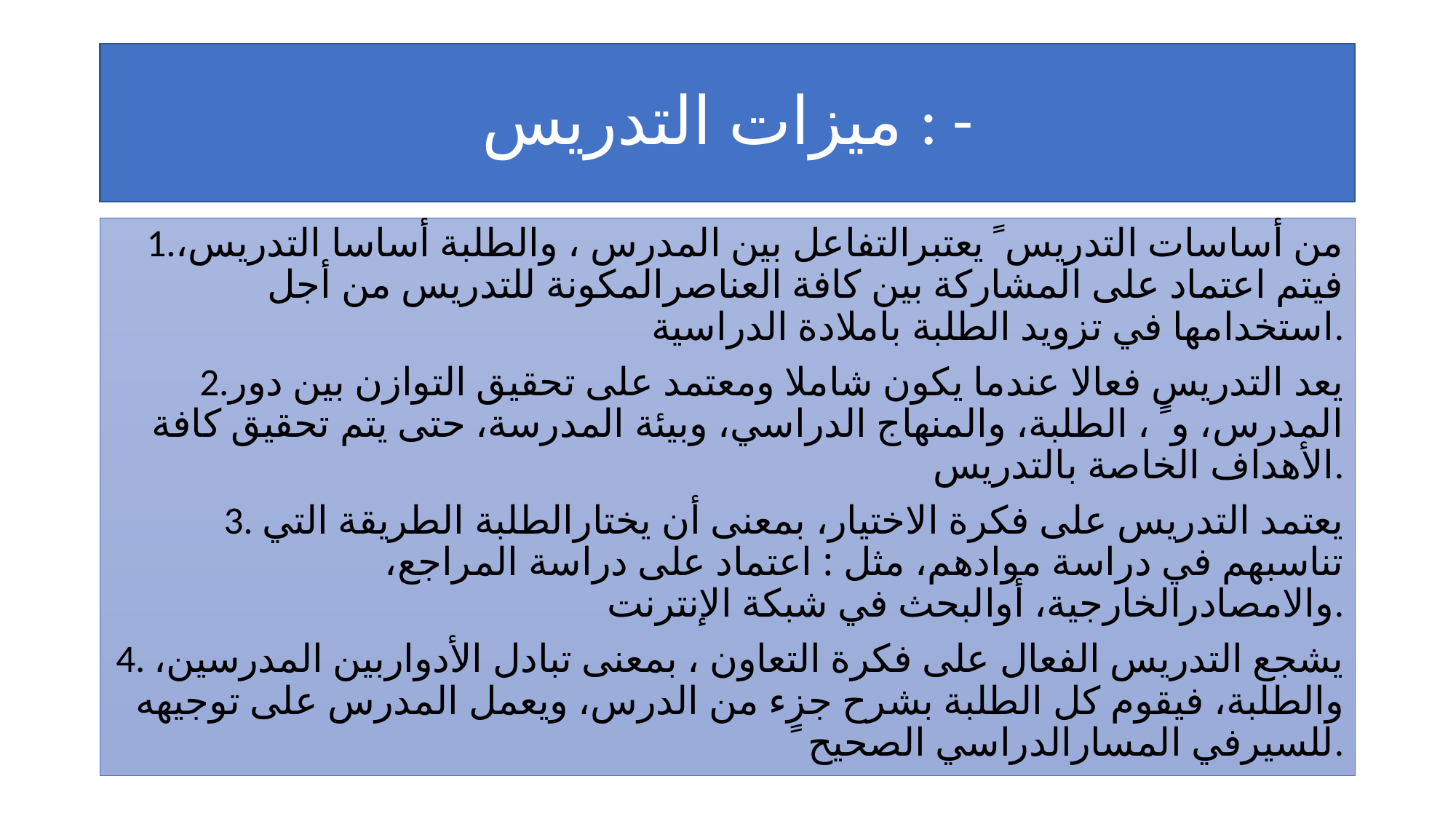

# ميزات التدريس : -
1.من أساسات التدريس ً يعتبرالتفاعل بين المدرس ، والطلبة أساسا التدريس، فيتم اعتماد على المشاركة بين كافة العناصرالمكونة للتدريس من أجل استخدامها في تزويد الطلبة باملادة الدراسية.
2.يعد التدريس فعالا عندما يكون شاملا ومعتمد على تحقيق التوازن بين دور المدرس، و ً ، الطلبة، والمنهاج الدراسي، وبيئة المدرسة، حتى يتم تحقيق كافة الأهداف الخاصة بالتدريس.
3. يعتمد التدريس على فكرة الاختيار، بمعنى أن يختارالطلبة الطريقة التي تناسبهم في دراسة موادهم، مثل : اعتماد على دراسة المراجع، والامصادرالخارجية، أوالبحث في شبكة الإنترنت.
4. يشجع التدريس الفعال على فكرة التعاون ، بمعنى تبادل الأدواربين المدرسين، والطلبة، فيقوم كل الطلبة بشرح جزٍء من الدرس، ويعمل المدرس على توجيهه للسيرفي المسارالدراسي الصحيح.